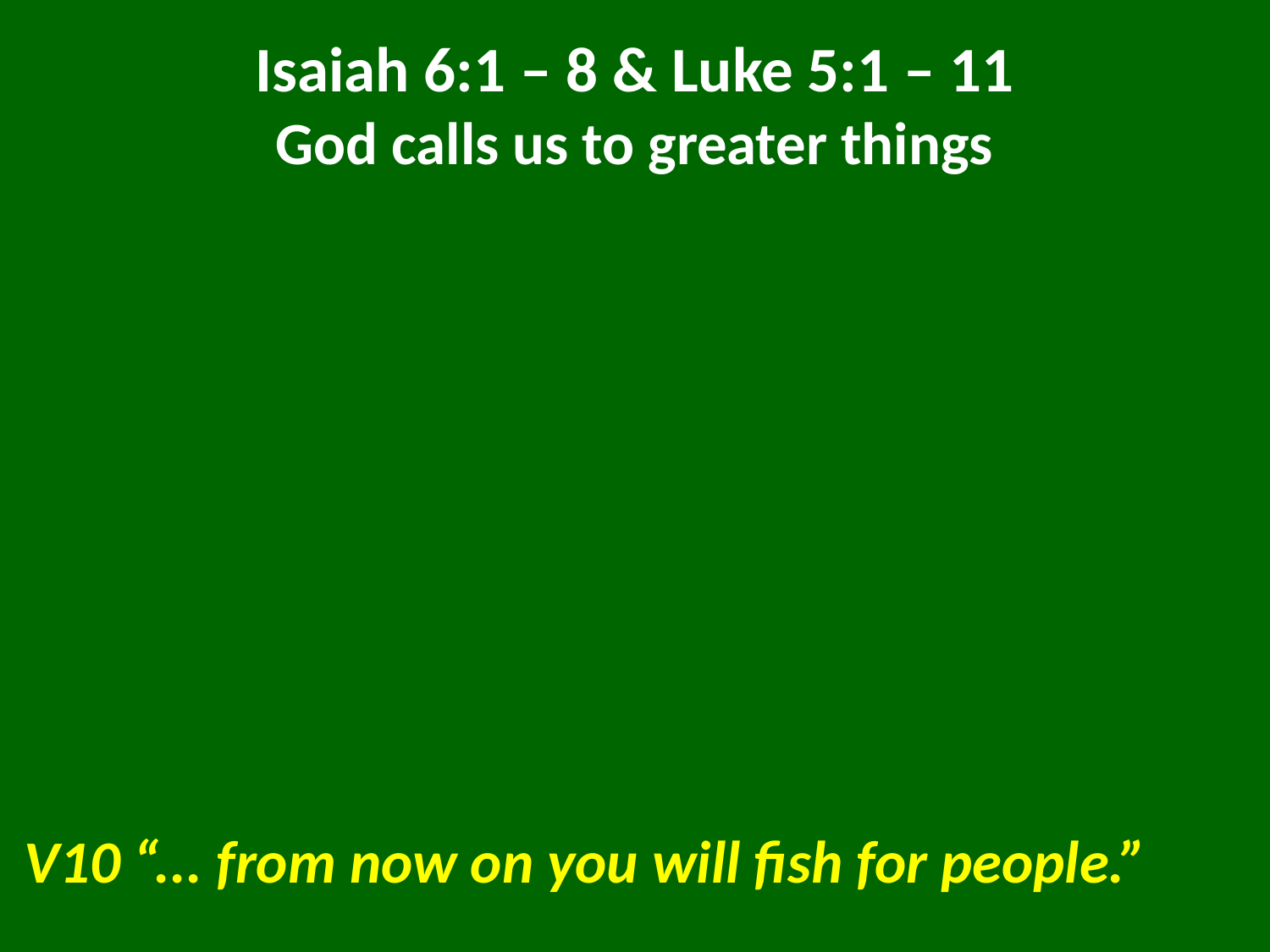

Isaiah 6:1 – 8 & Luke 5:1 – 11
God calls us to greater things

V10 “... from now on you will fish for people.”